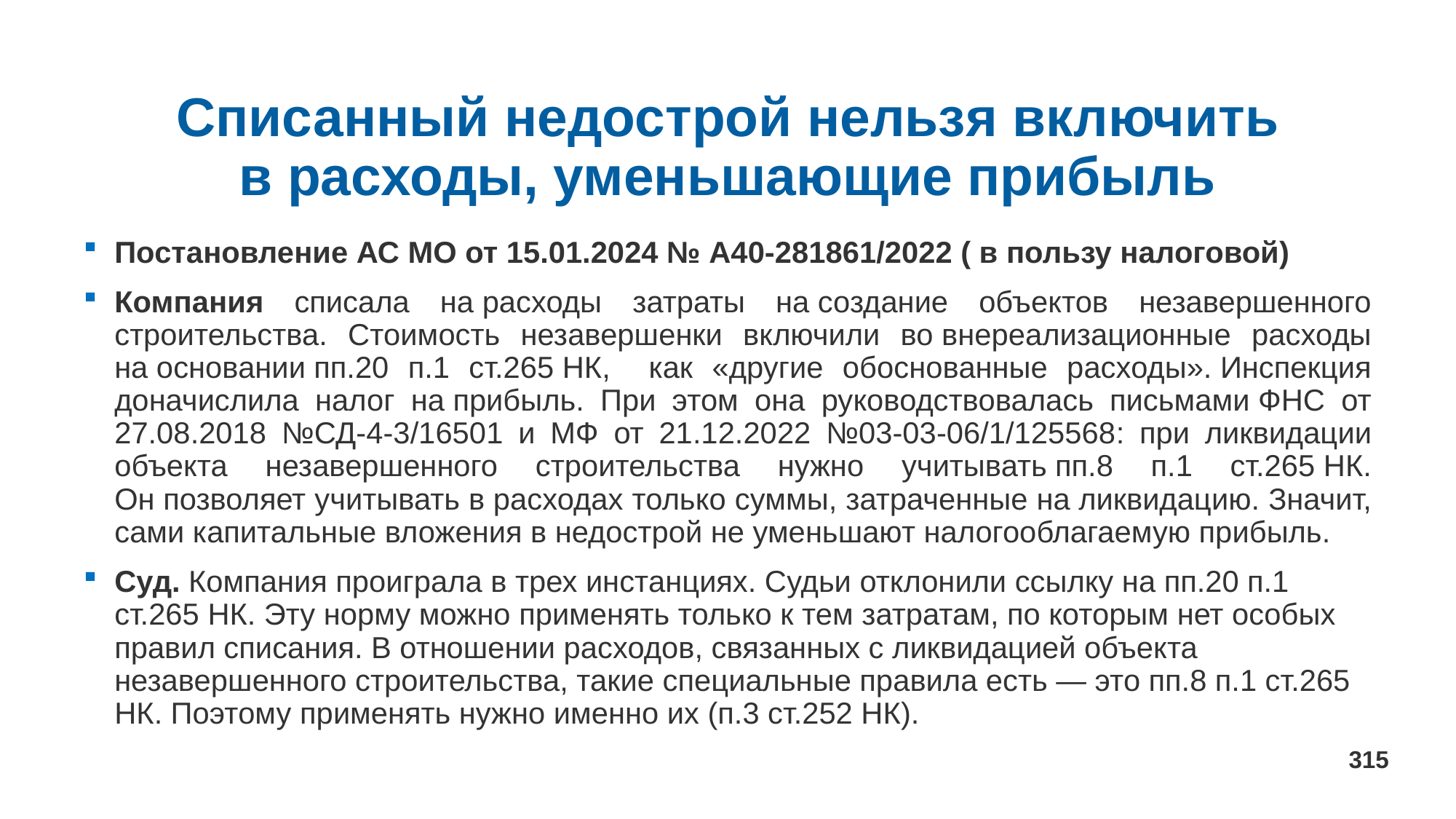

# Списанный недострой нельзя включить в расходы, уменьшающие прибыль
Постановление АС МО от 15.01.2024 № А40-281861/2022 ( в пользу налоговой)
Компания списала на расходы затраты на создание объектов незавершенного строительства. Стоимость незавершенки включили во внереализационные расходы на основании пп.20 п.1 ст.265 НК,  как «другие обоснованные расходы». Инспекция доначислила налог на прибыль. При этом она руководствовалась письмами ФНС от 27.08.2018 №СД-4-3/16501 и МФ от 21.12.2022 №03-03-06/1/125568: при ликвидации объекта незавершенного строительства нужно учитывать пп.8 п.1 ст.265 НК. Он позволяет учитывать в расходах только суммы, затраченные на ликвидацию. Значит, сами капитальные вложения в недострой не уменьшают налогооблагаемую прибыль.
Суд. Компания проиграла в трех инстанциях. Судьи отклонили ссылку на пп.20 п.1 ст.265 НК. Эту норму можно применять только к тем затратам, по которым нет особых правил списания. В отношении расходов, связанных с ликвидацией объекта незавершенного строительства, такие специальные правила есть — это пп.8 п.1 ст.265 НК. Поэтому применять нужно именно их (п.3 ст.252 НК).